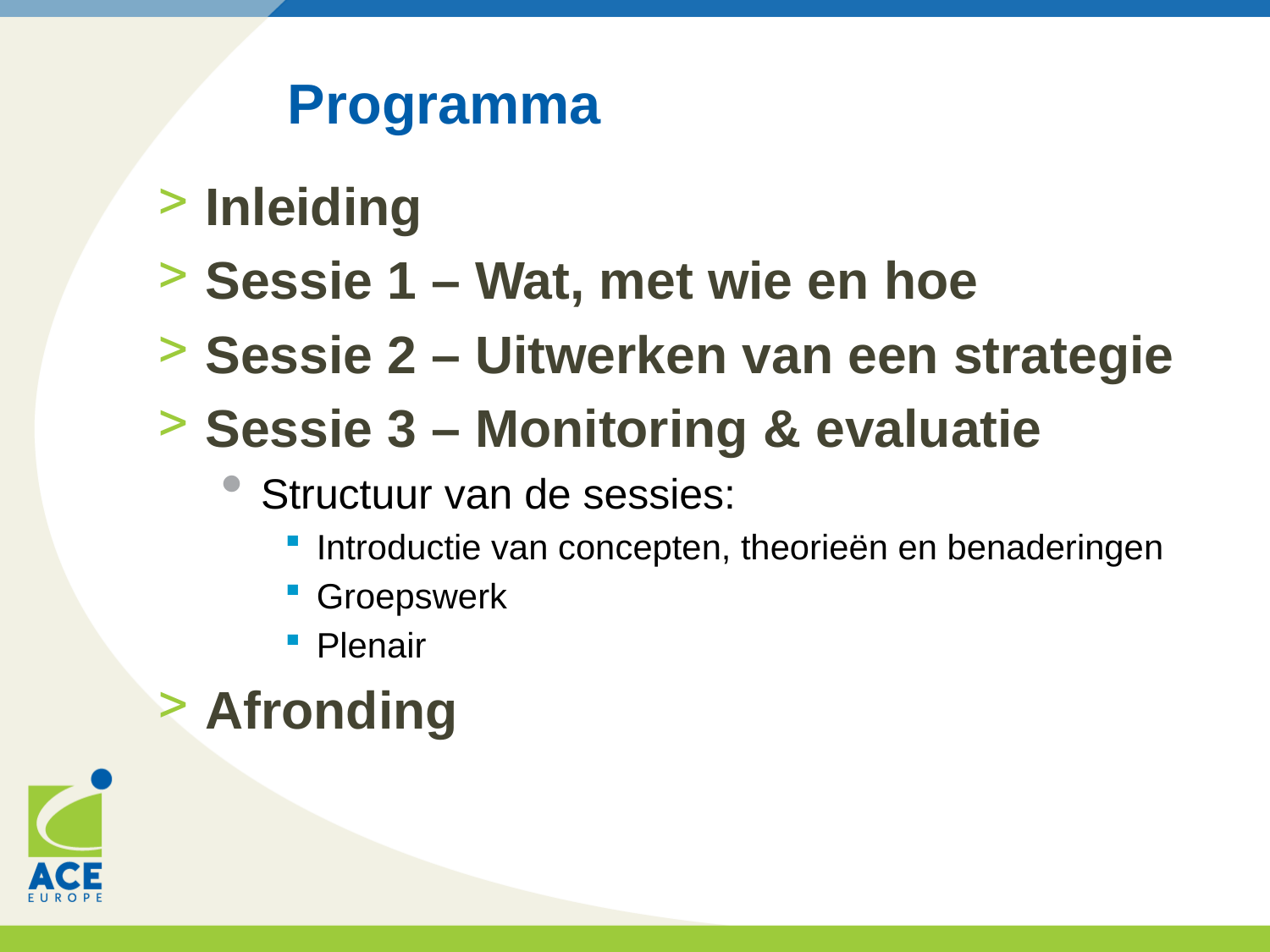

# Programma
Inleiding
Sessie 1 – Wat, met wie en hoe
Sessie 2 – Uitwerken van een strategie
Sessie 3 – Monitoring & evaluatie
Structuur van de sessies:
Introductie van concepten, theorieën en benaderingen
Groepswerk
Plenair
Afronding